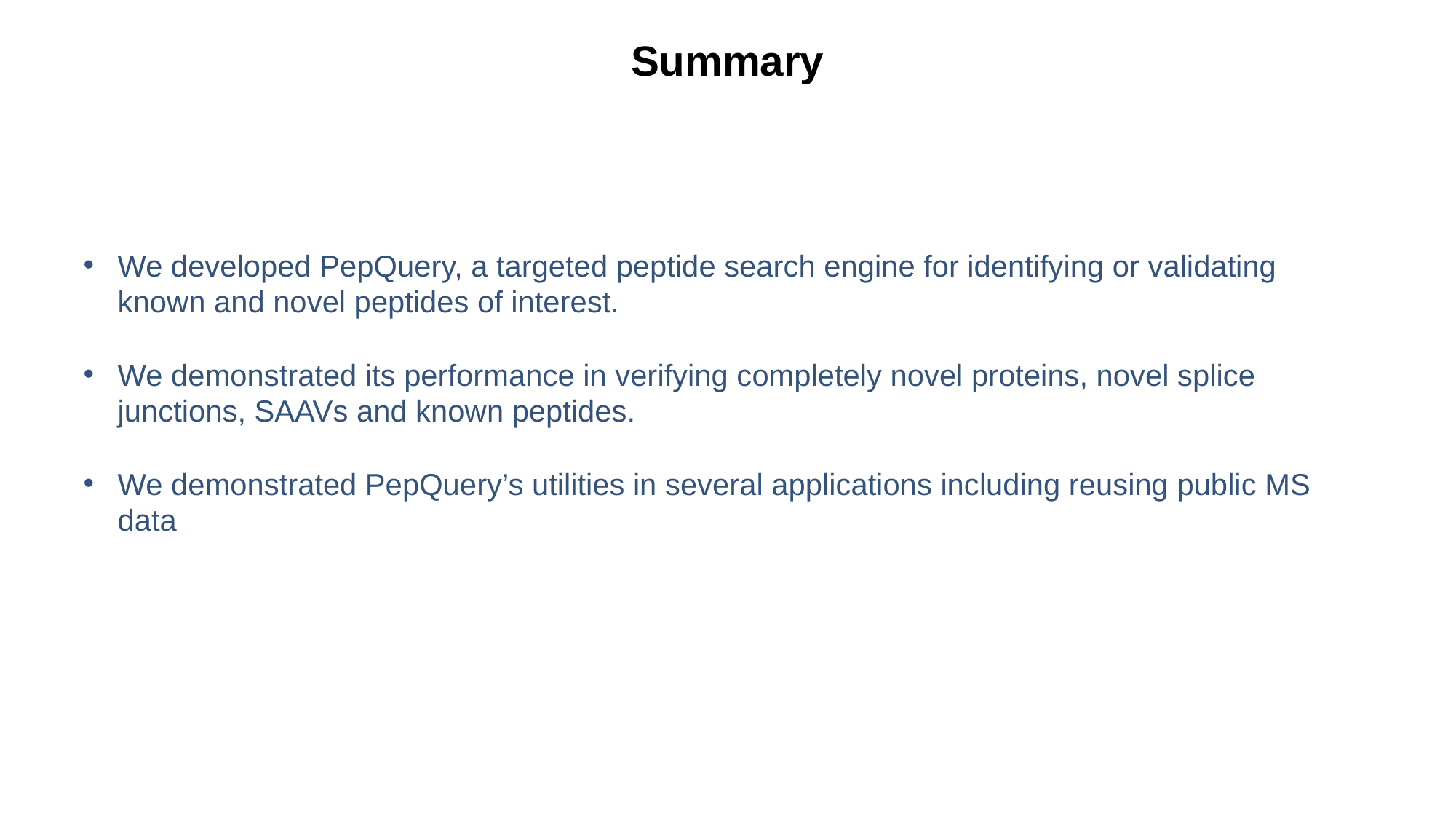

Summary
We developed PepQuery, a targeted peptide search engine for identifying or validating known and novel peptides of interest.

We demonstrated its performance in verifying completely novel proteins, novel splice junctions, SAAVs and known peptides.

We demonstrated PepQuery’s utilities in several applications including reusing public MS data